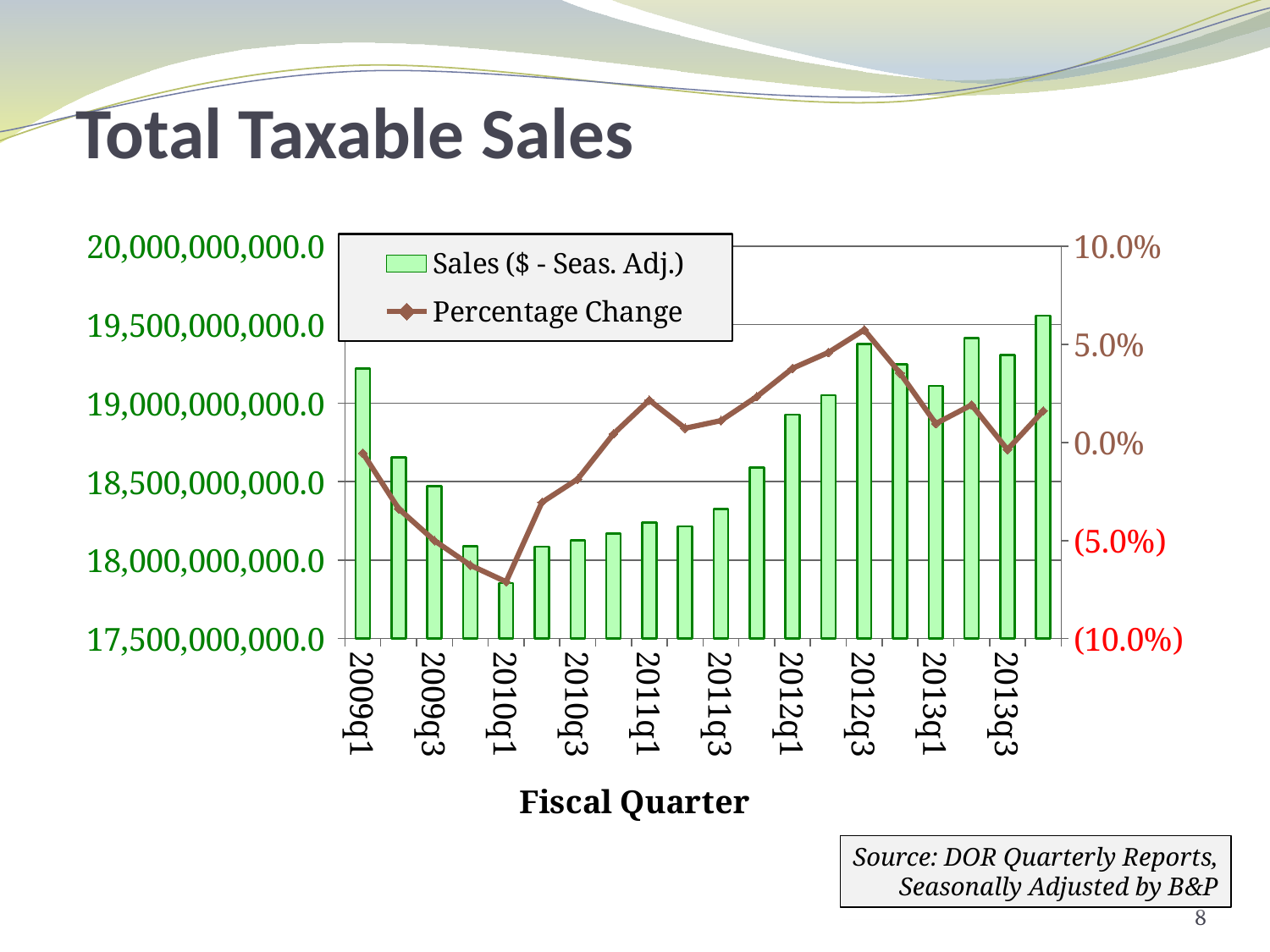

Total Taxable Sales

### Chart

| Category | Sales ($ - Seas. Adj.) | Percentage Change |
|---|---|---|
| 2009q1 | 19220225104.612396 | -0.00545298132922589 |
| 2009q2 | 18654612084.165672 | -0.033781444734250154 |
| 2009q3 | 18470724922.99454 | -0.05006721088604343 |
| 2009q4 | 18088780671.894043 | -0.06259329563428431 |
| 2010q1 | 17854790645.341946 | -0.07104154357395125 |
| 2010q2 | 18084856194.618565 | -0.03054236062247618 |
| 2010q3 | 18125406559.173836 | -0.01869544185516914 |
| 2010q4 | 18168159745.558216 | 0.004388304281200742 |
| 2011q1 | 18239228071.22287 | 0.021531332039516935 |
| 2011q2 | 18214982301.64777 | 0.0071953078105093694 |
| 2011q3 | 18326723080.435555 | 0.011106869277909789 |
| 2011q4 | 18591601127.475845 | 0.023306784388064078 |
| 2012q1 | 18927824530.087505 | 0.037753596598261614 |
| 2012q2 | 19049981693.147236 | 0.04584135068986327 |
| 2012q3 | 19377093994.077354 | 0.05731362388309992 |
| 2012q4 | 19247944073.648014 | 0.03530319640959719 |
| 2013q1 | 19109197788.1208 | 0.009582361551639973 |
| 2013q2 | 19414157291.98614 | 0.01911684770646298 |
| 2013q3 | 19306703390.24709 | -0.003632670814921135 |
| 2013q4 | 19557213920.831993 | 0.016067682137927315 |
Source: DOR Quarterly Reports,
Seasonally Adjusted by B&P
8